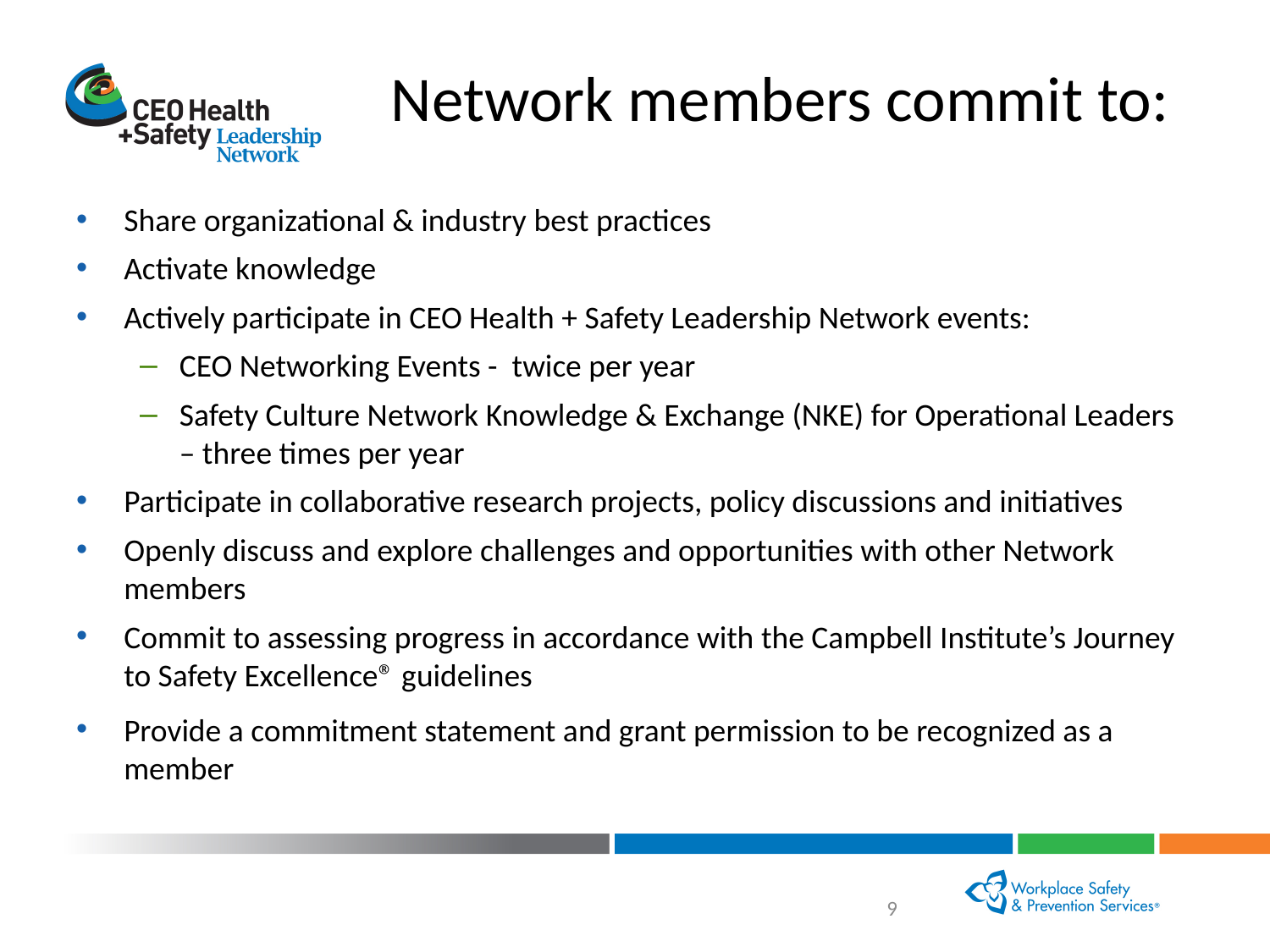

# Network members commit to:
Share organizational & industry best practices
Activate knowledge
Actively participate in CEO Health + Safety Leadership Network events:
CEO Networking Events -  twice per year
Safety Culture Network Knowledge & Exchange (NKE) for Operational Leaders – three times per year
Participate in collaborative research projects, policy discussions and initiatives
Openly discuss and explore challenges and opportunities with other Network members
Commit to assessing progress in accordance with the Campbell Institute’s Journey to Safety Excellence® guidelines
Provide a commitment statement and grant permission to be recognized as a member

9